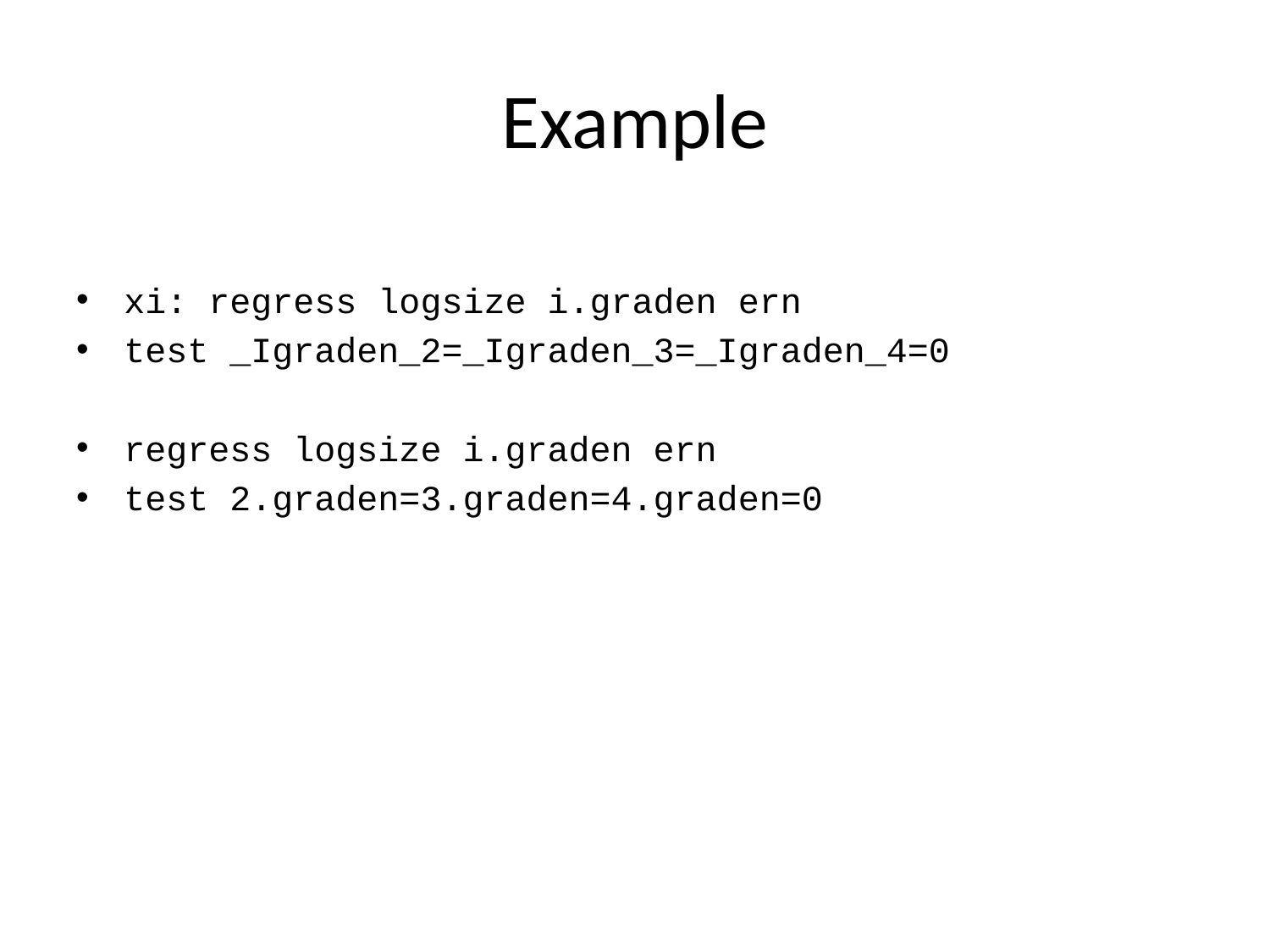

# Example

xi: regress logsize i.graden ern
test _Igraden_2=_Igraden_3=_Igraden_4=0

regress logsize i.graden ern
test 2.graden=3.graden=4.graden=0